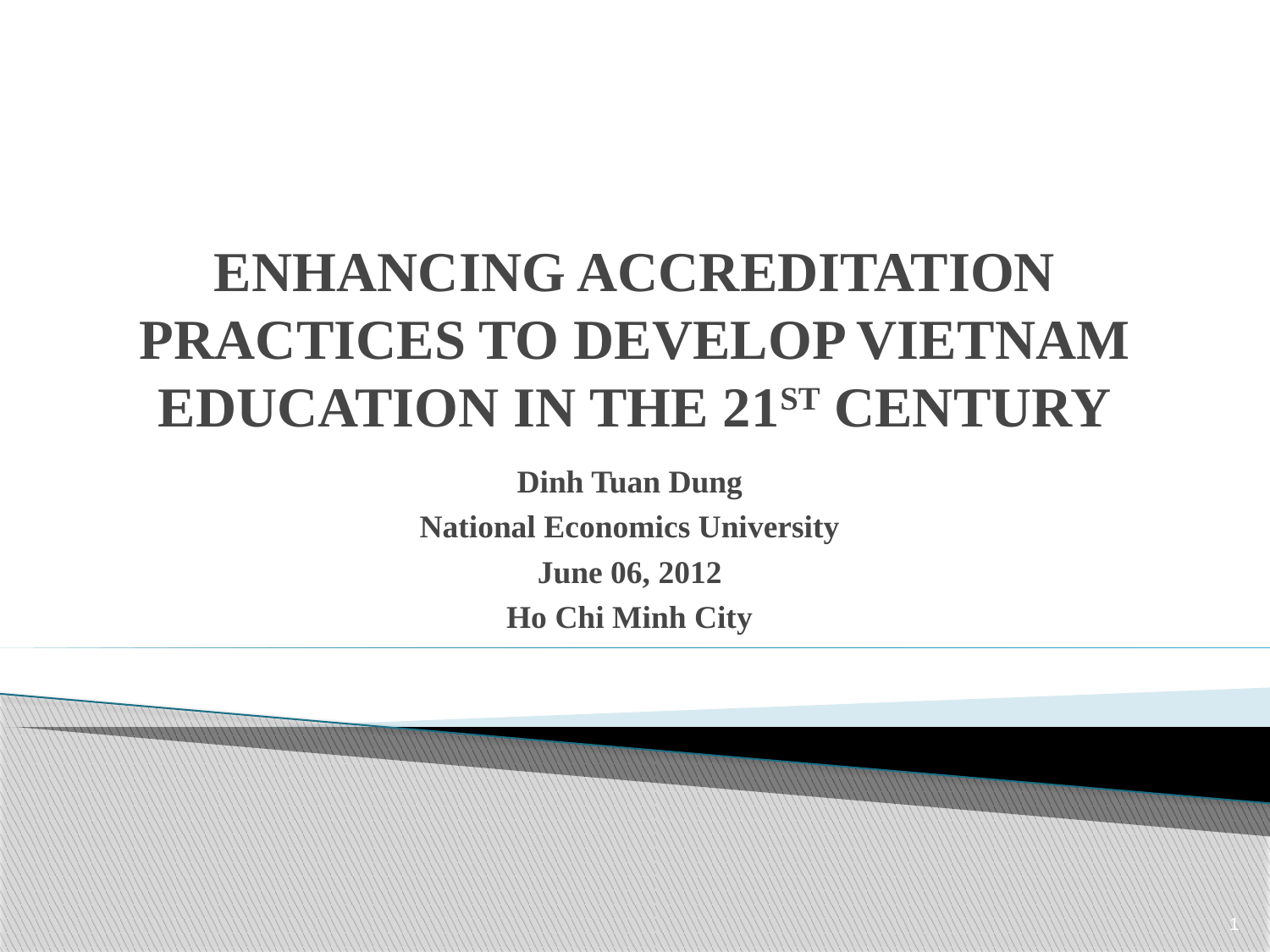

# ENHANCING ACCREDITATION PRACTICES TO DEVELOP VIETNAM EDUCATION IN THE 21ST CENTURY
Dinh Tuan Dung
National Economics University
June 06, 2012
Ho Chi Minh City
1